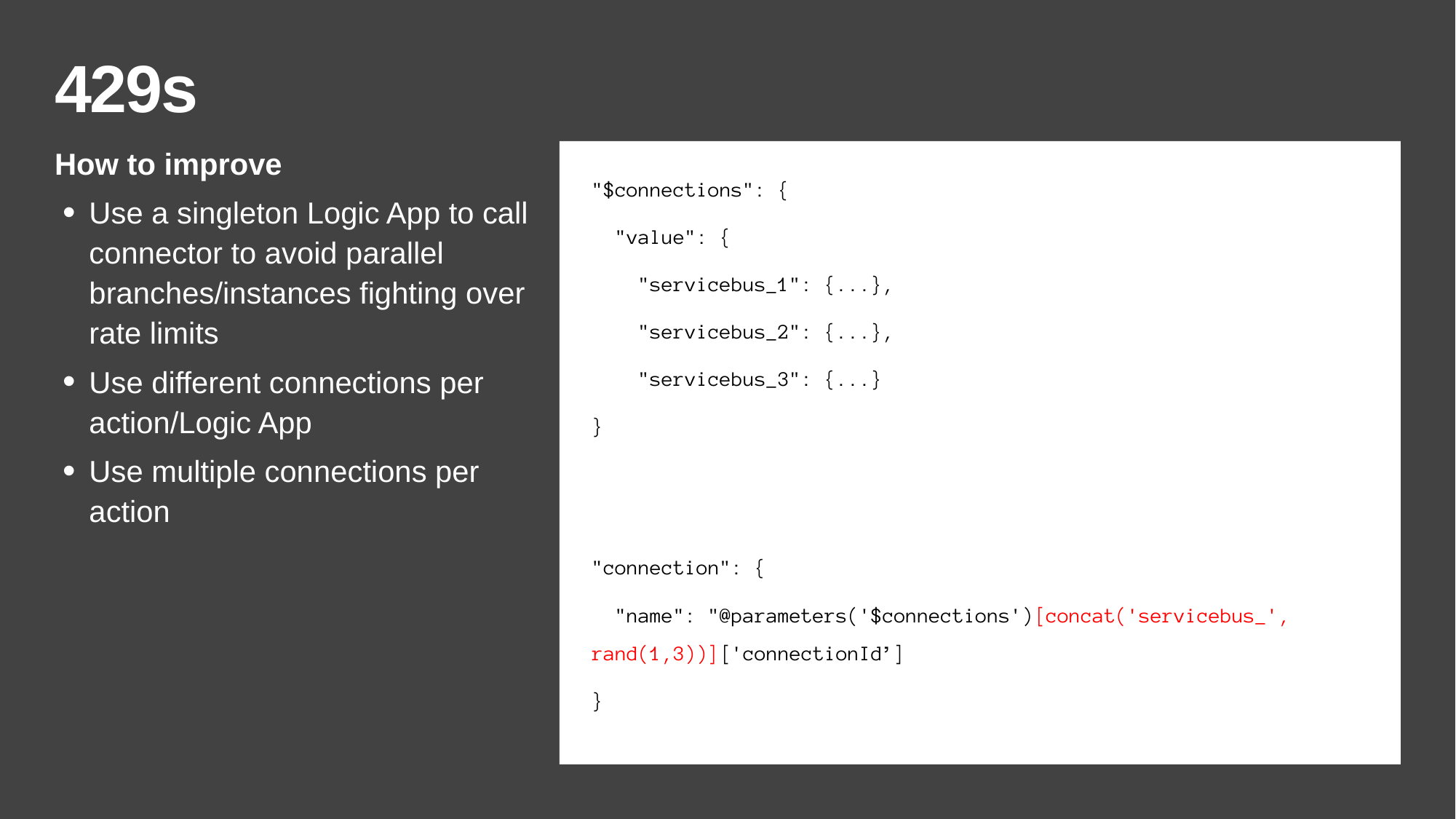

# 429s
How to improve
Use a singleton Logic App to call connector to avoid parallel branches/instances fighting over rate limits
Use different connections per action/Logic App
Use multiple connections per action
"$connections": {
  "value": {
    "servicebus_1": {...},
    "servicebus_2": {...},
    "servicebus_3": {...}
}

"connection": {
  "name": "@parameters('$connections')[concat('servicebus_', rand(1,3))]['connectionId’]
}